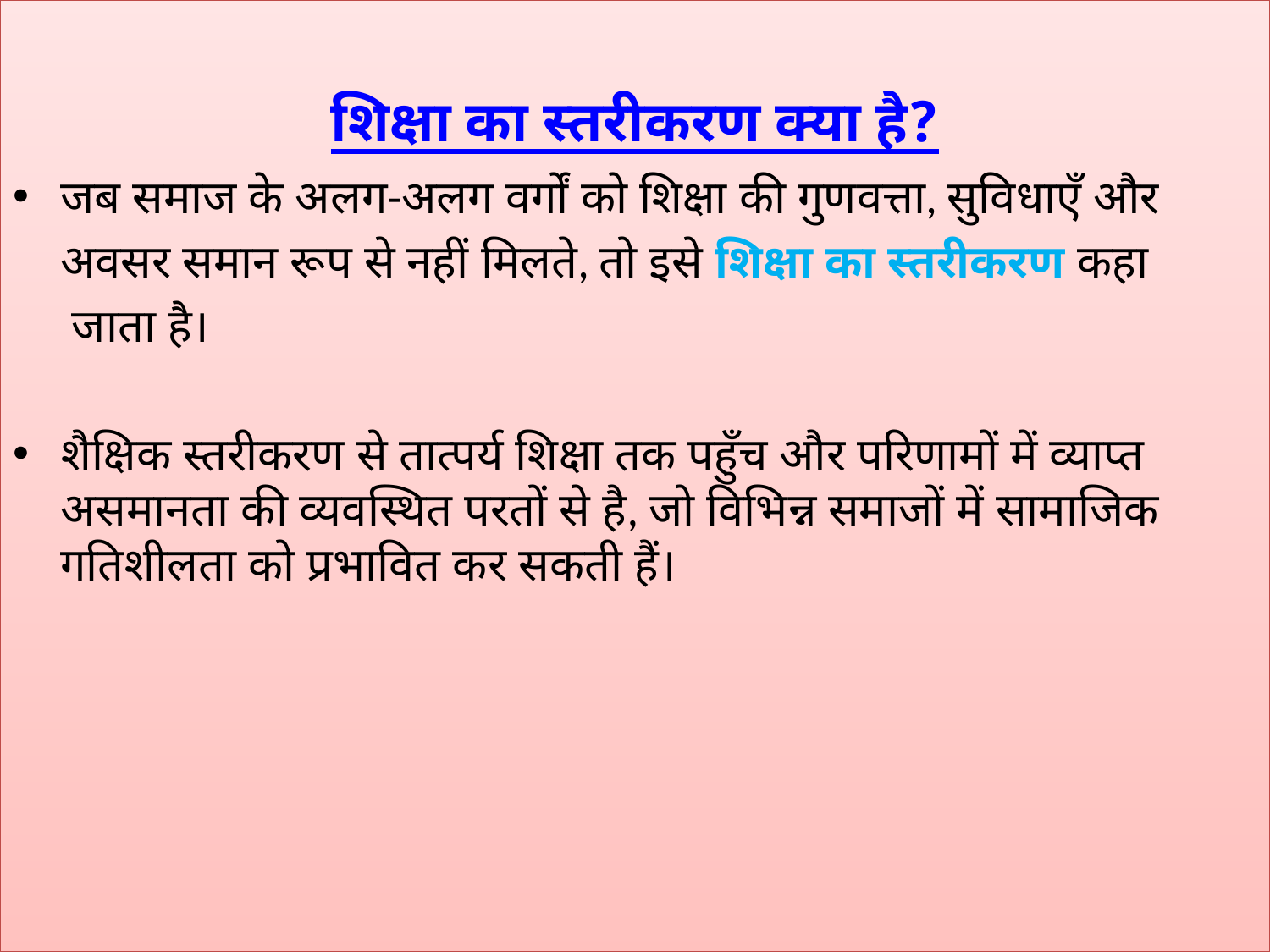

शिक्षा का स्तरीकरण क्या है?
जब समाज के अलग-अलग वर्गों को शिक्षा की गुणवत्ता, सुविधाएँ और
    अवसर समान रूप से नहीं मिलते, तो इसे शिक्षा का स्तरीकरण कहा
     जाता है।

शैक्षिक स्तरीकरण से तात्पर्य शिक्षा तक पहुँच और परिणामों में व्याप्त असमानता की व्यवस्थित परतों से है, जो विभिन्न समाजों में सामाजिक गतिशीलता को प्रभावित कर सकती हैं।